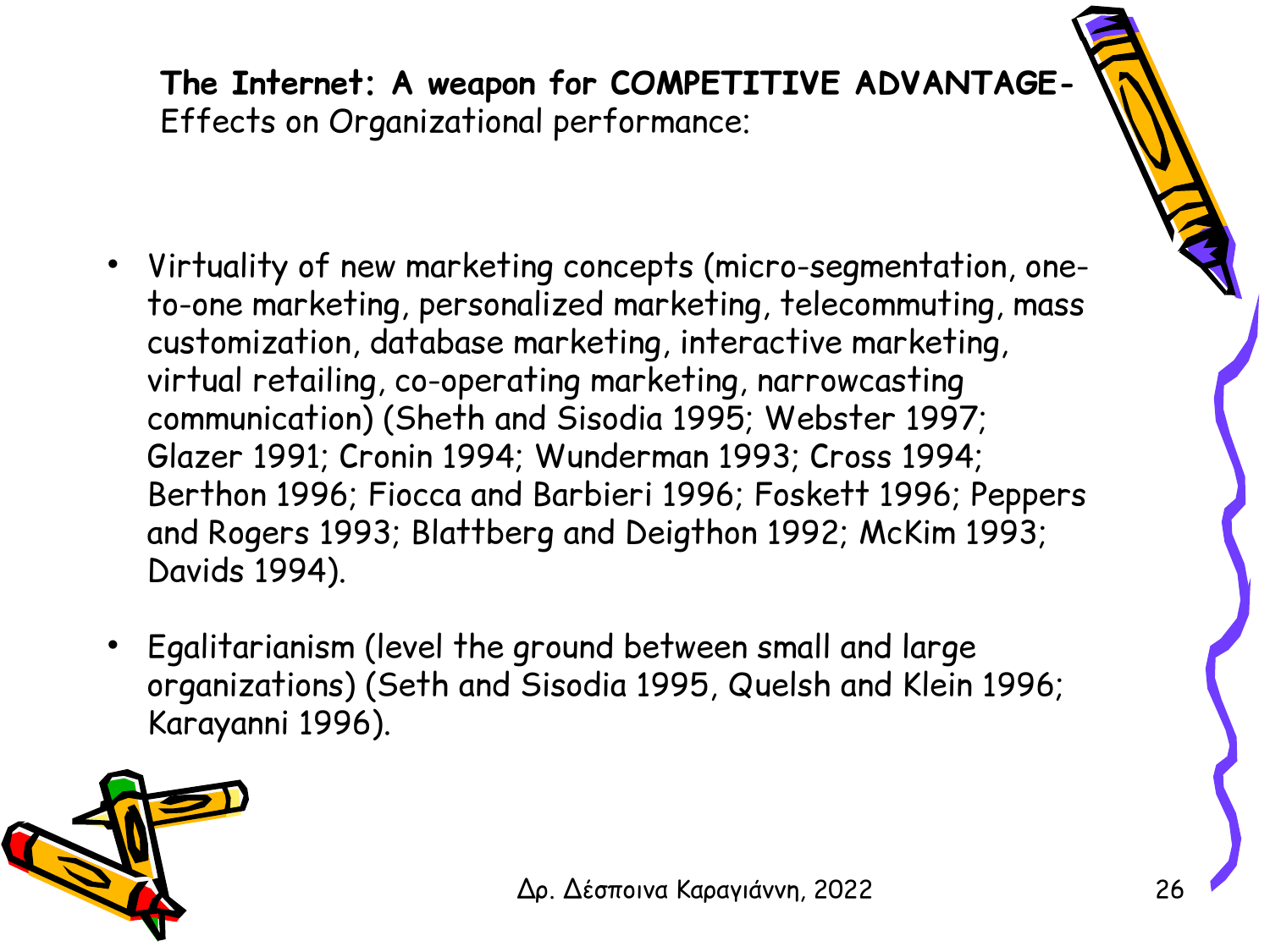

The Internet: A weapon for COMPETITIVE ADVANTAGE-
Effects on Organizational performance:
Virtuality of new marketing concepts (micro-segmentation, one-to-one marketing, personalized marketing, telecommuting, mass customization, database marketing, interactive marketing, virtual retailing, co-operating marketing, narrowcasting communication) (Sheth and Sisodia 1995; Webster 1997; Glazer 1991; Cronin 1994; Wunderman 1993; Cross 1994; Berthon 1996; Fiocca and Barbieri 1996; Foskett 1996; Peppers and Rogers 1993; Blattberg and Deigthon 1992; McKim 1993; Davids 1994).

Egalitarianism (level the ground between small and large organizations) (Seth and Sisodia 1995, Quelsh and Klein 1996; Karayanni 1996).

Δρ. Δέσποινα Καραγιάννη, 2022
26